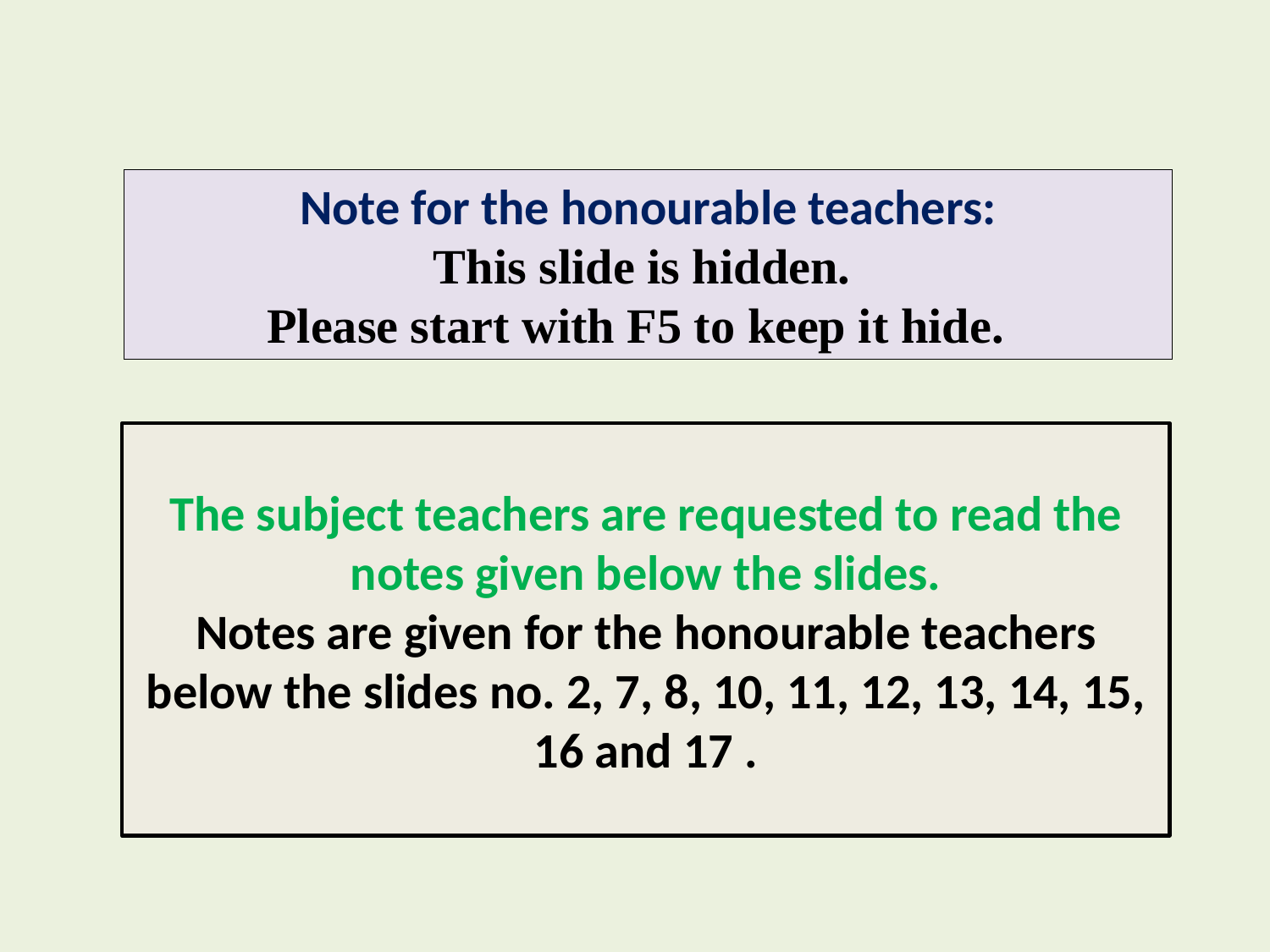

Note for the honourable teachers:
This slide is hidden.
Please start with F5 to keep it hide.
The subject teachers are requested to read the notes given below the slides.
Notes are given for the honourable teachers below the slides no. 2, 7, 8, 10, 11, 12, 13, 14, 15, 16 and 17 .